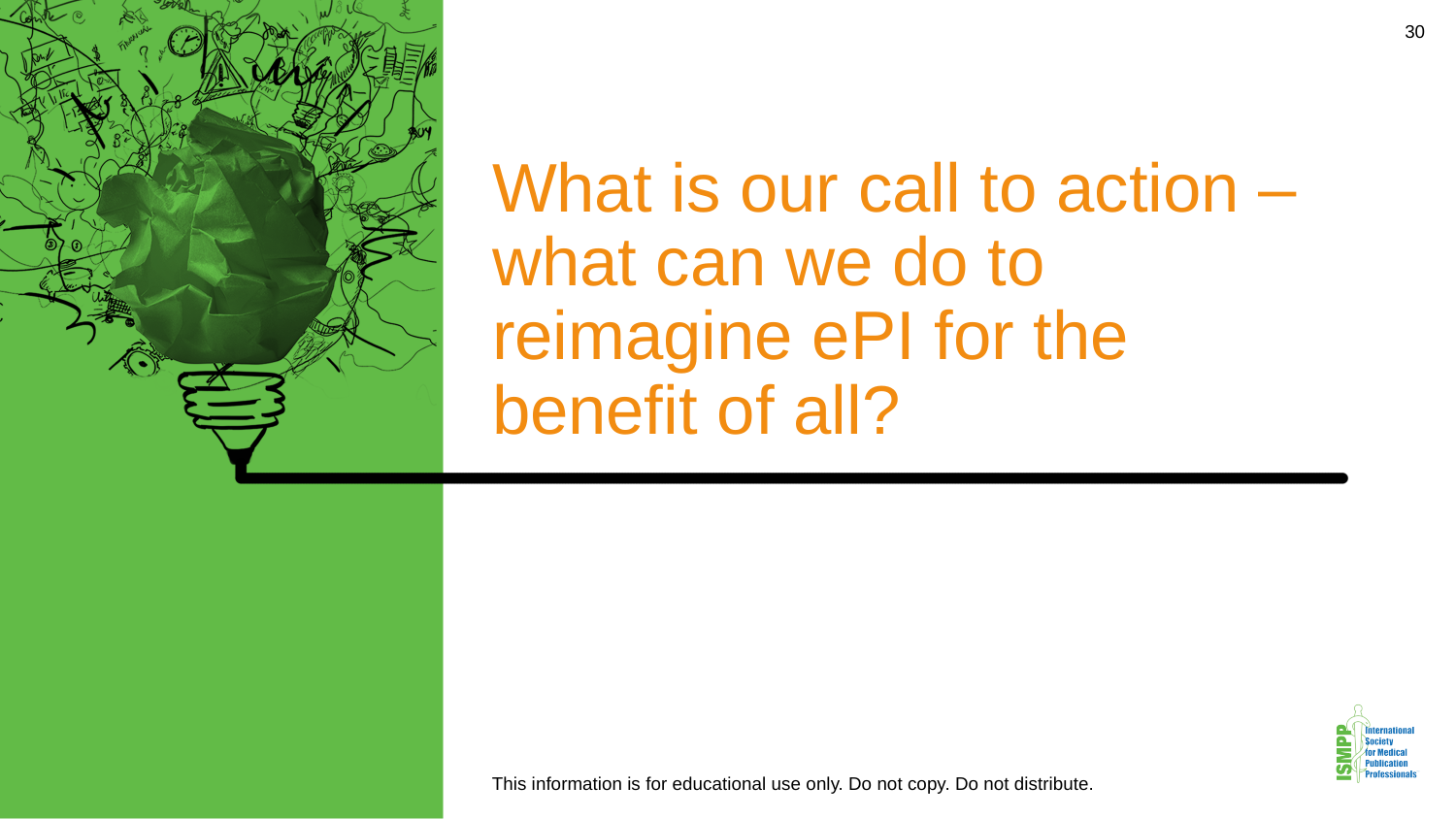

30
# What is our call to action – what can we do to reimagine ePI for the benefit of all?

This information is for educational use only. Do not copy. Do not distribute.